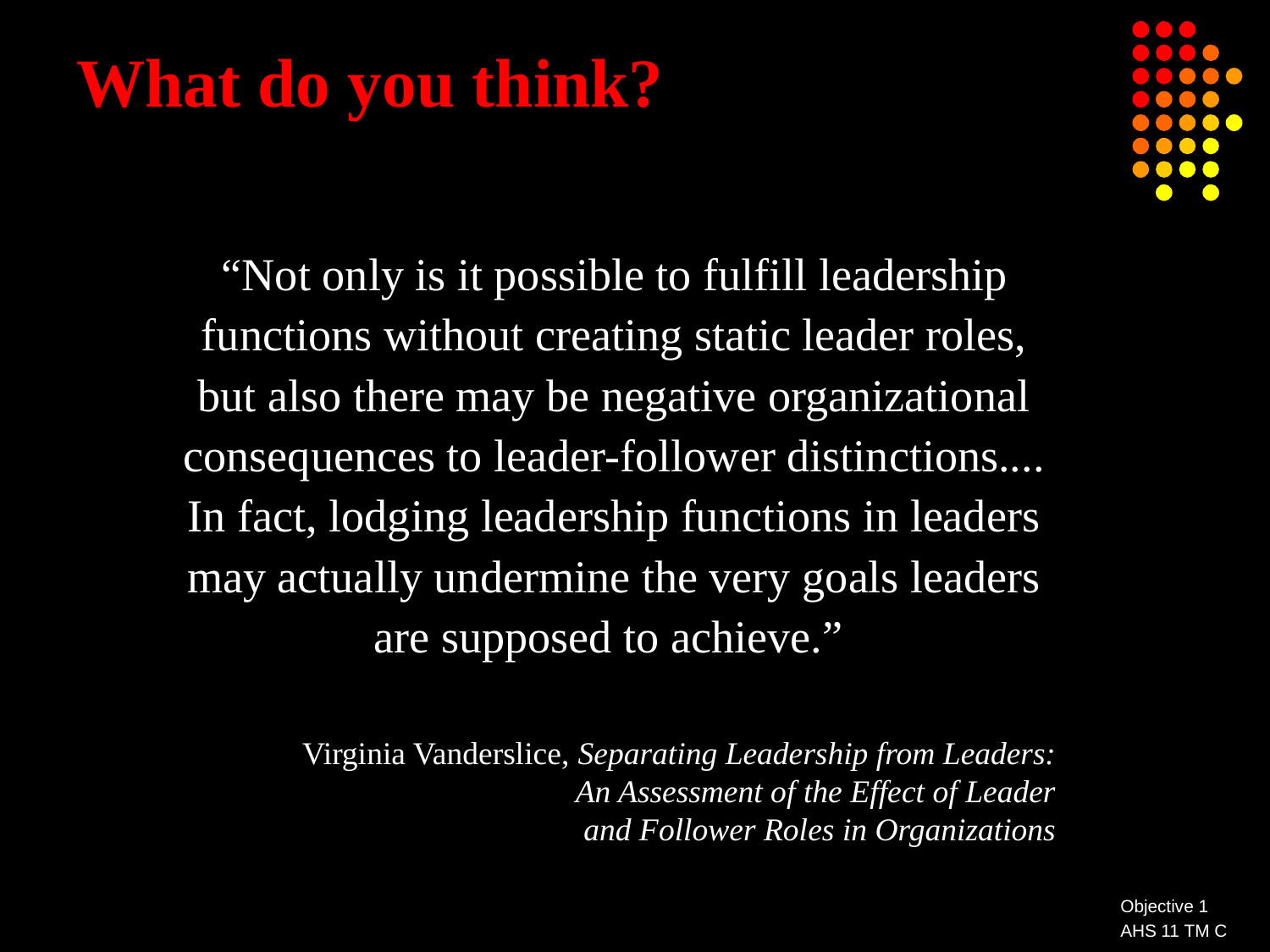

# What do you think?
“Not only is it possible to fulfill leadership functions without creating static leader roles, but also there may be negative organizational consequences to leader-follower distinctions.... In fact, lodging leadership functions in leaders may actually undermine the very goals leaders are supposed to achieve.”

Virginia Vanderslice, Separating Leadership from Leaders:
An Assessment of the Effect of Leader
and Follower Roles in Organizations
Objective 1
AHS 11 TM C